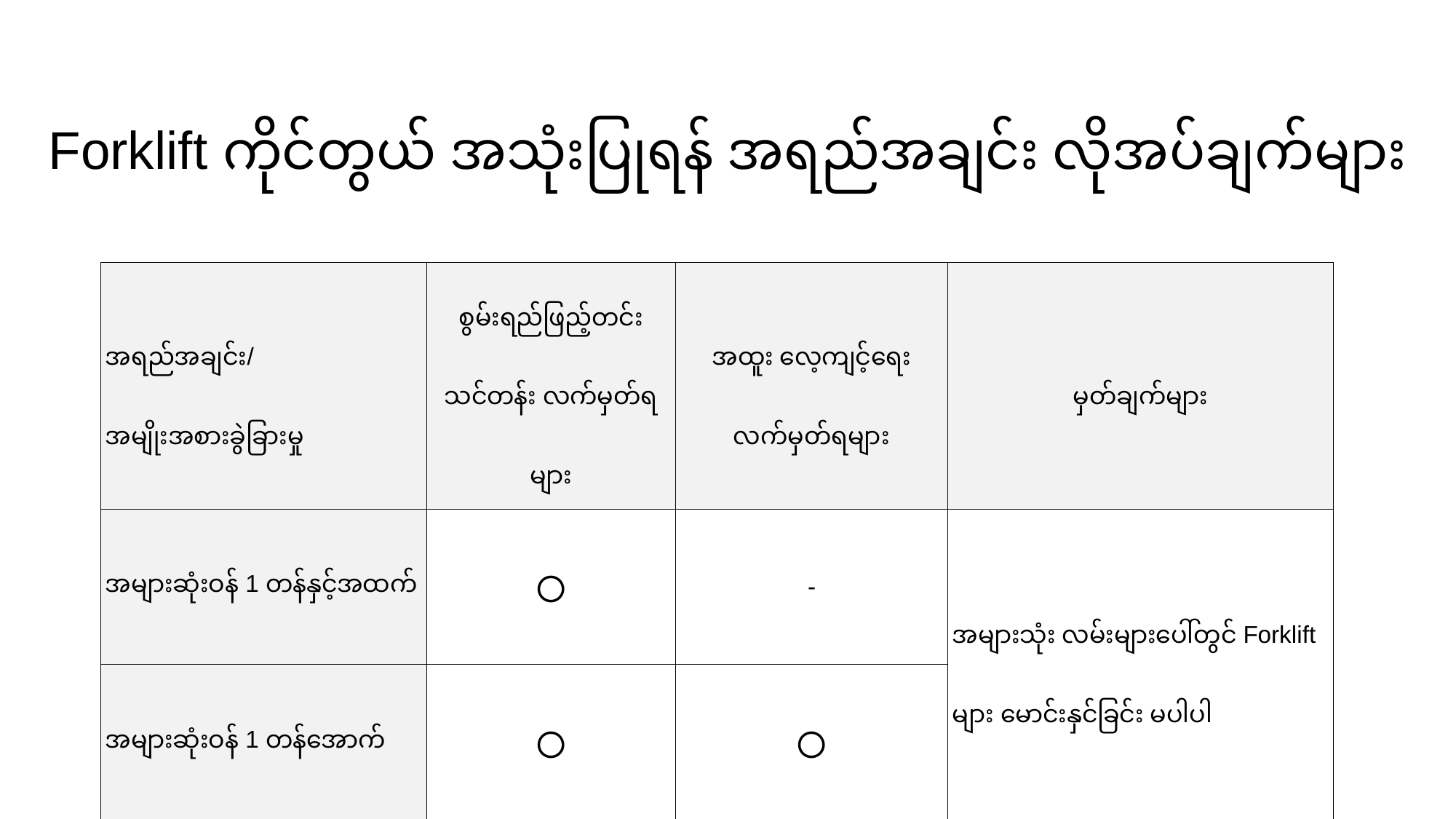

# Forklift ကိုင်တွယ် အသုံးပြုရန် အရည်အချင်း လိုအပ်ချက်များ
| အရည်အချင်း/ အမျိုးအစားခွဲခြားမှု | စွမ်းရည်ဖြည့်တင်းသင်တန်း လက်မှတ်ရများ | အထူး လေ့ကျင့်ရေး လက်မှတ်ရများ | မှတ်ချက်များ |
| --- | --- | --- | --- |
| အများဆုံးဝန် 1 တန်နှင့်အထက် | ○ | - | အများသုံး လမ်းများပေါ်တွင် Forklift များ မောင်းနှင်ခြင်း မပါပါ |
| အများဆုံးဝန် 1 တန်အောက် | ○ | ○ |  |